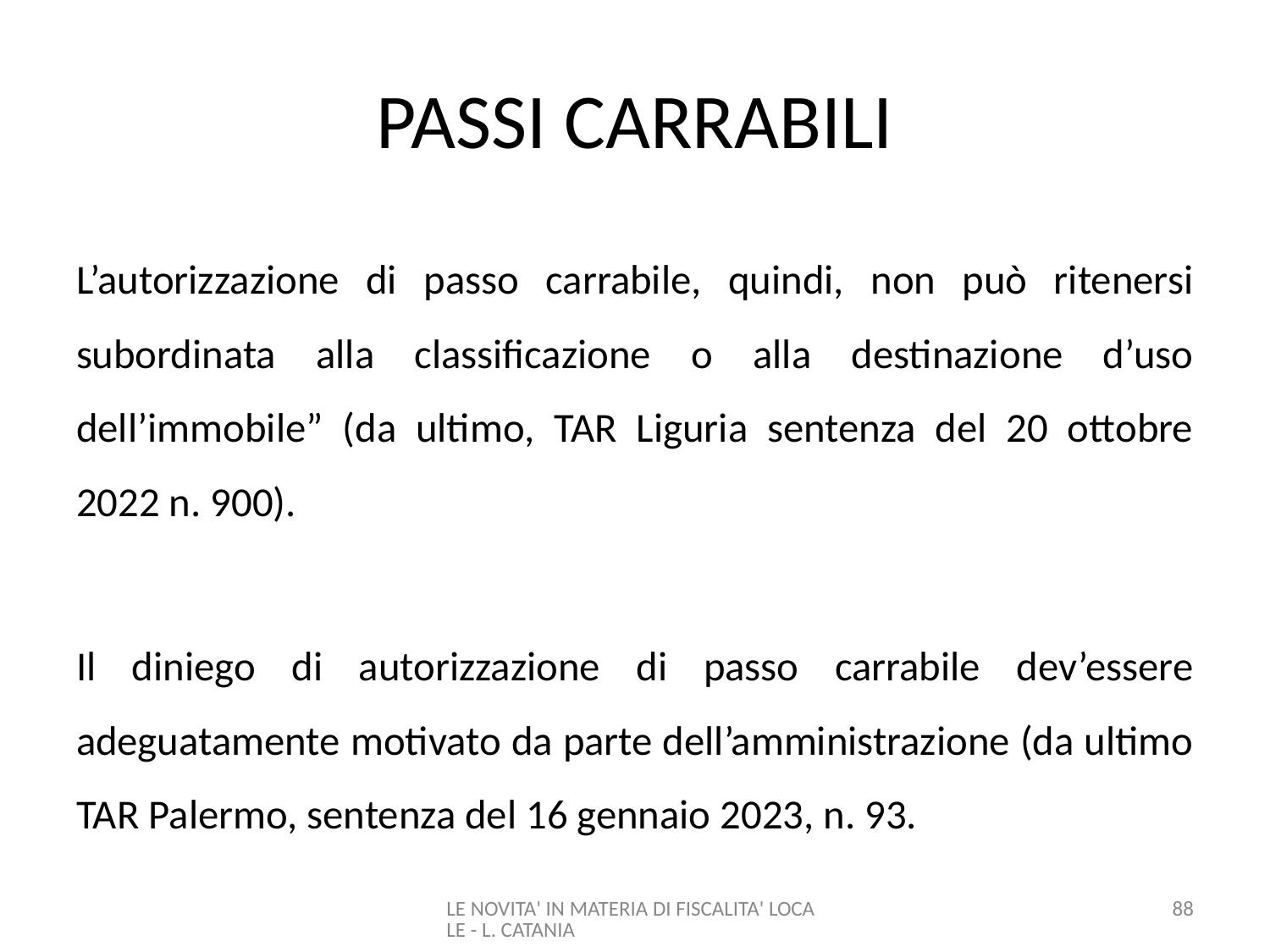

# PASSI CARRABILI
L’autorizzazione di passo carrabile, quindi, non può ritenersi subordinata alla classificazione o alla destinazione d’uso dell’immobile” (da ultimo, TAR Liguria sentenza del 20 ottobre 2022 n. 900).

Il diniego di autorizzazione di passo carrabile dev’essere adeguatamente motivato da parte dell’amministrazione (da ultimo TAR Palermo, sentenza del 16 gennaio 2023, n. 93.
LE NOVITA' IN MATERIA DI FISCALITA' LOCALE - L. CATANIA
88